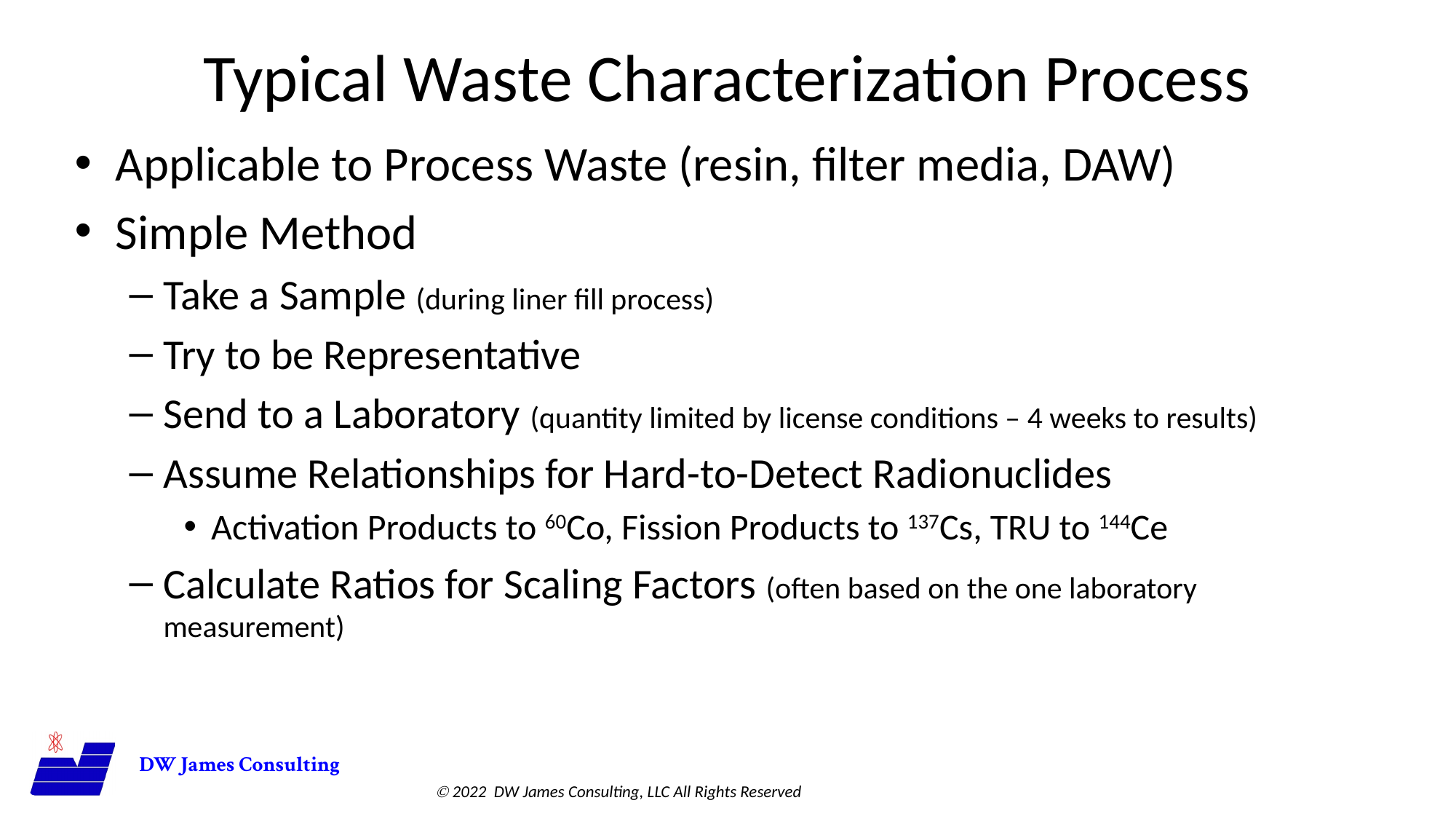

# Typical Waste Characterization Process
Applicable to Process Waste (resin, filter media, DAW)
Simple Method
Take a Sample (during liner fill process)
Try to be Representative
Send to a Laboratory (quantity limited by license conditions – 4 weeks to results)
Assume Relationships for Hard-to-Detect Radionuclides
Activation Products to 60Co, Fission Products to 137Cs, TRU to 144Ce
Calculate Ratios for Scaling Factors (often based on the one laboratory measurement)